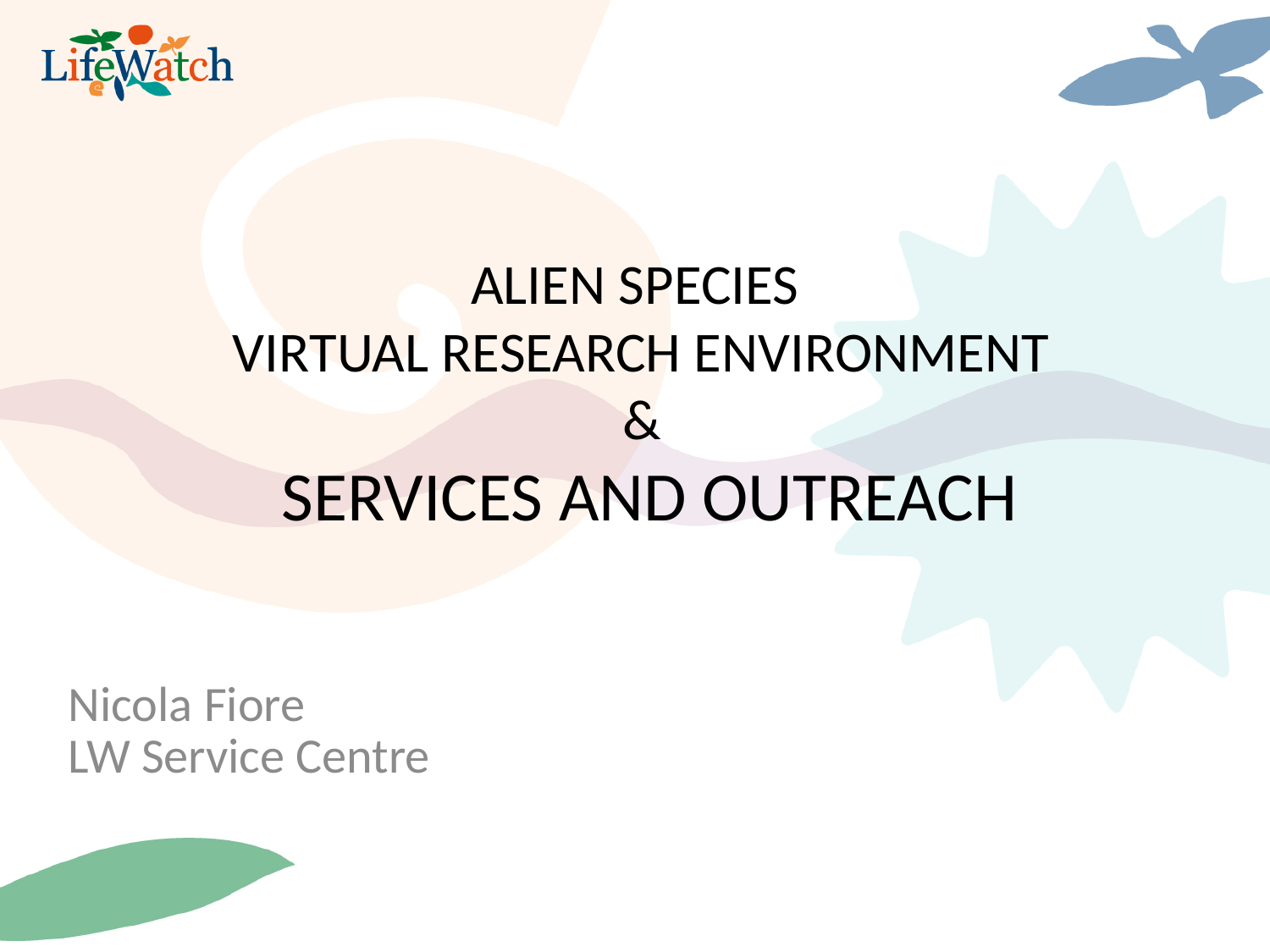

# Alien Species Virtual Research Environment & Services and OutReach
Nicola Fiore
LW Service Centre